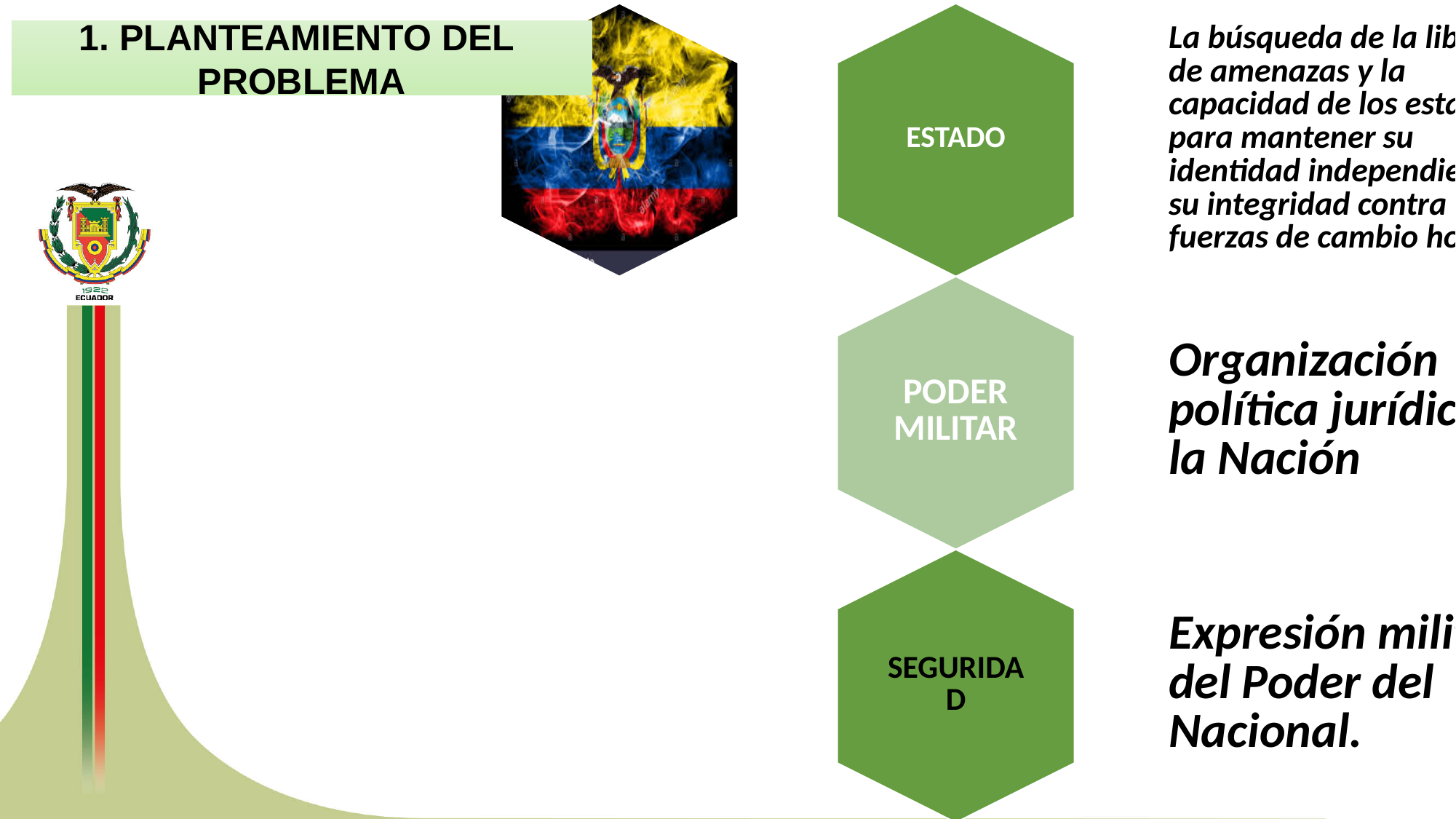

ESTADO
PODER MILITAR
SEGURIDAD
# 1. PLANTEAMIENTO DEL PROBLEMA